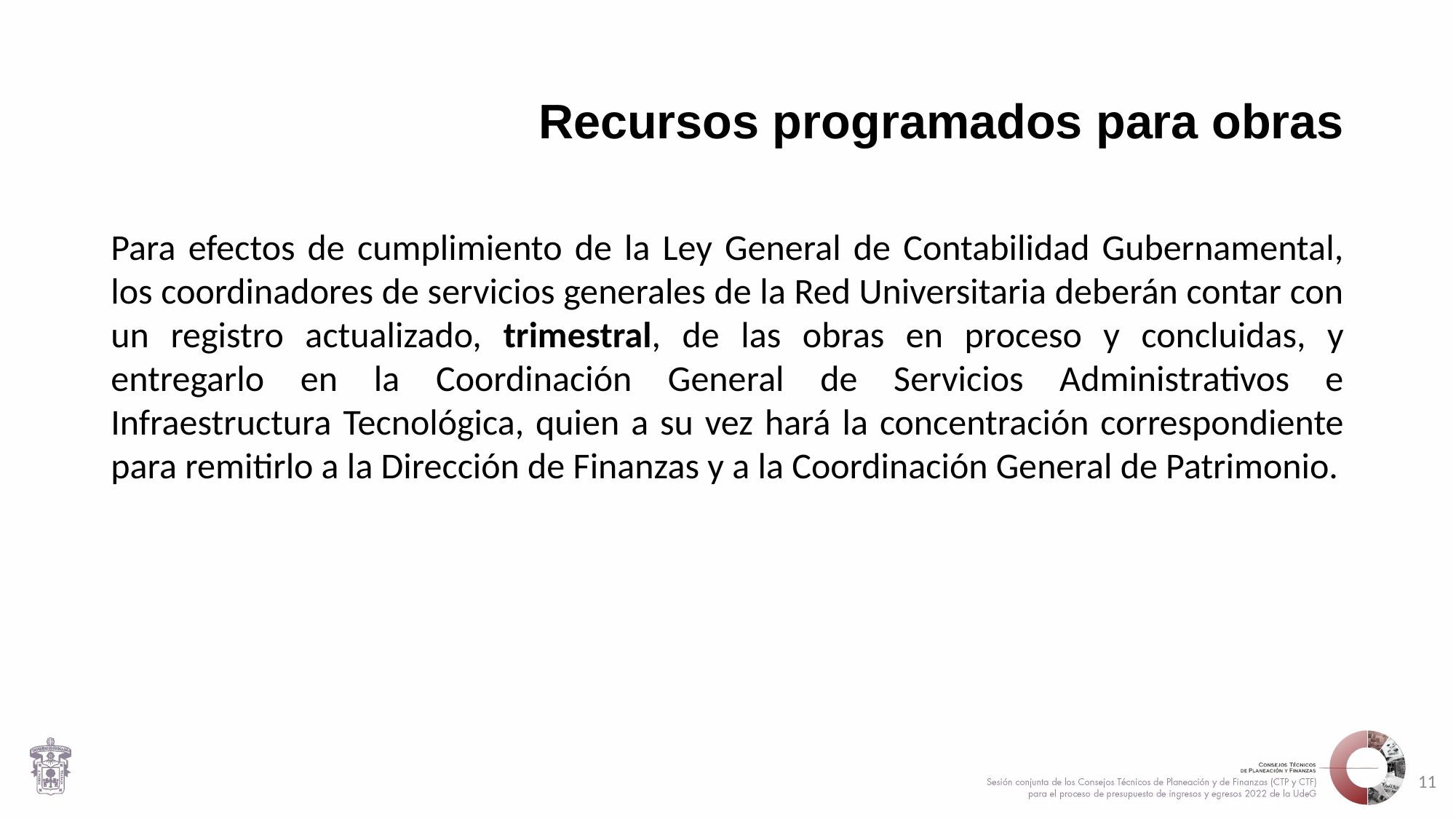

# Recursos programados para obras
Para efectos de cumplimiento de la Ley General de Contabilidad Gubernamental, los coordinadores de servicios generales de la Red Universitaria deberán contar con un registro actualizado, trimestral, de las obras en proceso y concluidas, y entregarlo en la Coordinación General de Servicios Administrativos e Infraestructura Tecnológica, quien a su vez hará la concentración correspondiente para remitirlo a la Dirección de Finanzas y a la Coordinación General de Patrimonio.

11